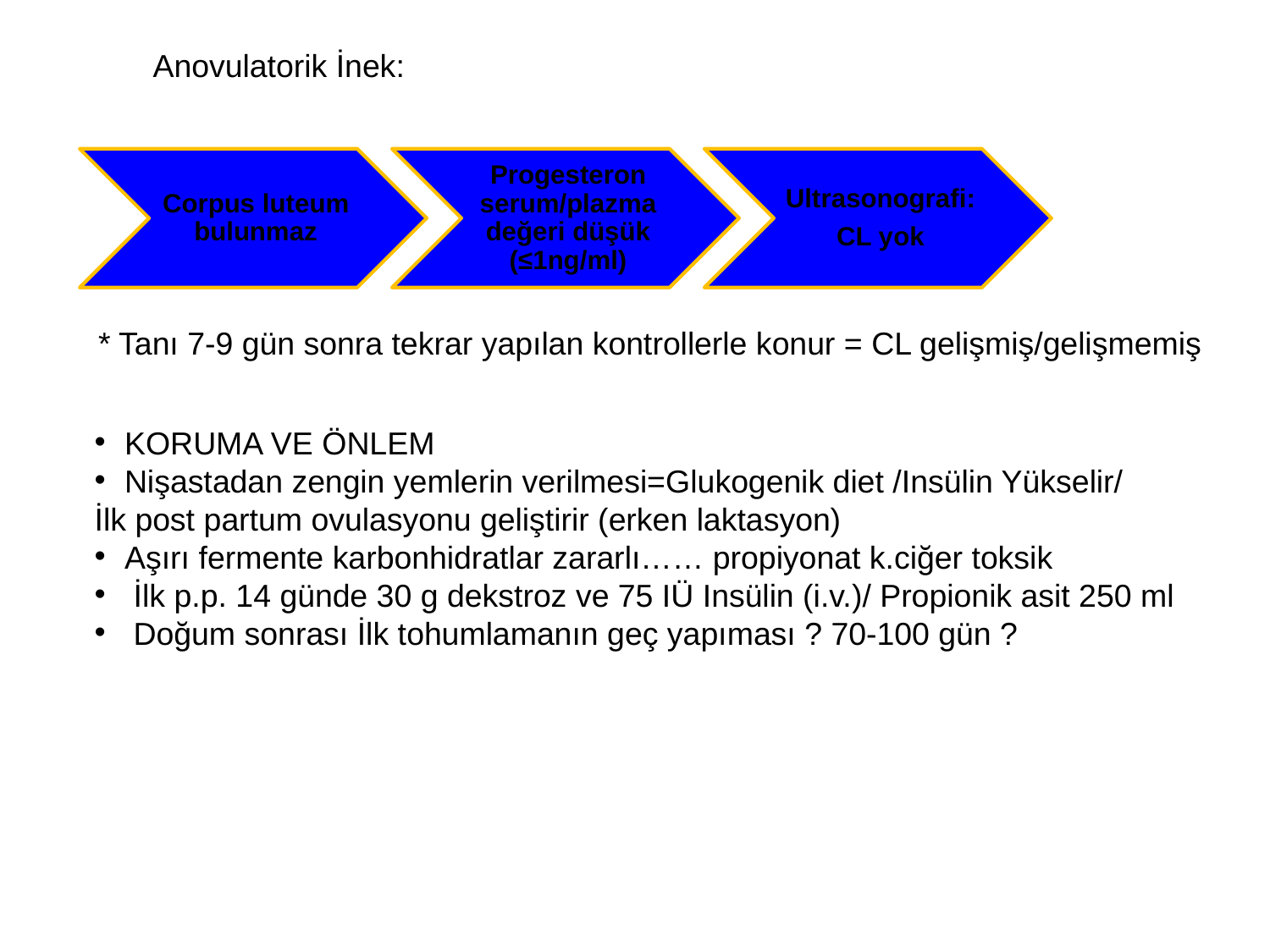

Anovulatorik İnek:
Corpus luteum bulunmaz
Progesteron serum/plazma değeri düşük (≤1ng/ml)
Ultrasonografi:
CL yok
* Tanı 7-9 gün sonra tekrar yapılan kontrollerle konur = CL gelişmiş/gelişmemiş
KORUMA VE ÖNLEM
Nişastadan zengin yemlerin verilmesi=Glukogenik diet /Insülin Yükselir/
İlk post partum ovulasyonu geliştirir (erken laktasyon)
Aşırı fermente karbonhidratlar zararlı…… propiyonat k.ciğer toksik
 İlk p.p. 14 günde 30 g dekstroz ve 75 IÜ Insülin (i.v.)/ Propionik asit 250 ml
 Doğum sonrası İlk tohumlamanın geç yapıması ? 70-100 gün ?